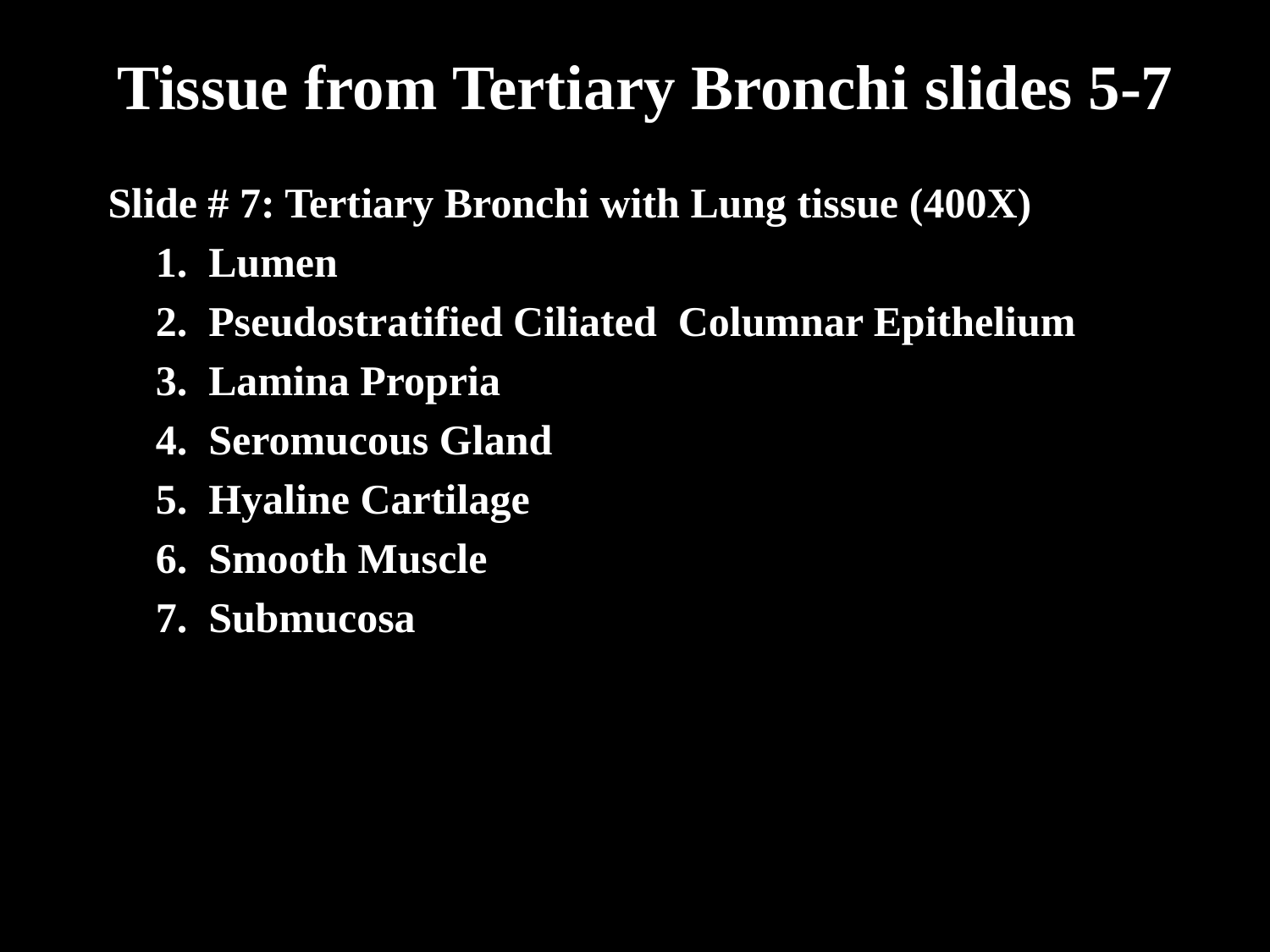

# Tissue from Tertiary Bronchi slides 5-7
Slide # 7: Tertiary Bronchi with Lung tissue (400X)
	1.  Lumen
	2.  Pseudostratified Ciliated  Columnar Epithelium
	3.  Lamina Propria
	4.  Seromucous Gland
	5.  Hyaline Cartilage
	6.  Smooth Muscle
	7.  Submucosa